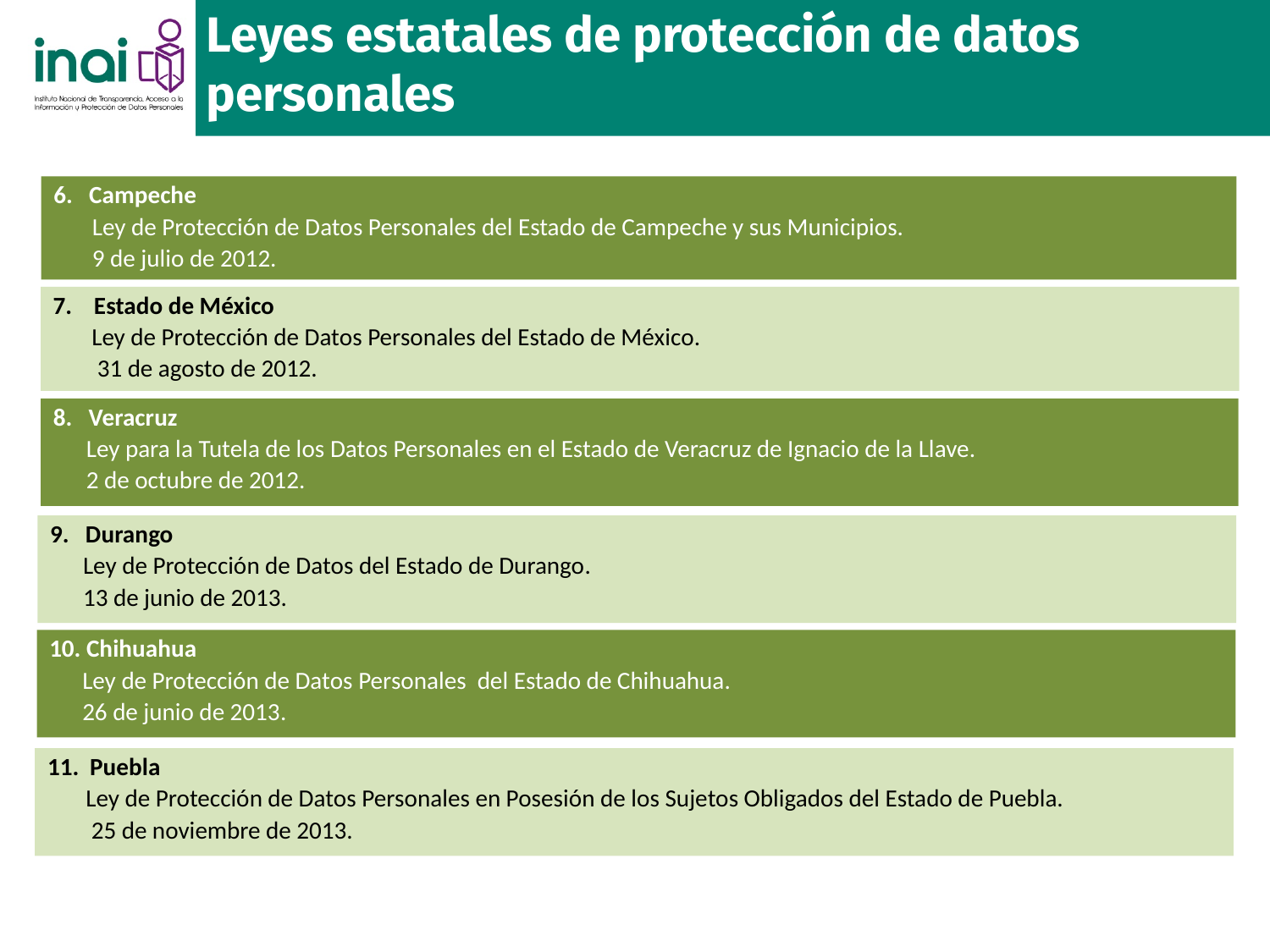

Leyes estatales de protección de datos personales
6.   Campeche
       Ley de Protección de Datos Personales del Estado de Campeche y sus Municipios.
       9 de julio de 2012.

7.    Estado de México
       Ley de Protección de Datos Personales del Estado de México.
        31 de agosto de 2012.

8.   Veracruz
      Ley para la Tutela de los Datos Personales en el Estado de Veracruz de Ignacio de la Llave.
      2 de octubre de 2012.

9.   Durango
      Ley de Protección de Datos del Estado de Durango.
      13 de junio de 2013.

10. Chihuahua
      Ley de Protección de Datos Personales  del Estado de Chihuahua.
      26 de junio de 2013.

11.  Puebla
       Ley de Protección de Datos Personales en Posesión de los Sujetos Obligados del Estado de Puebla.
        25 de noviembre de 2013.